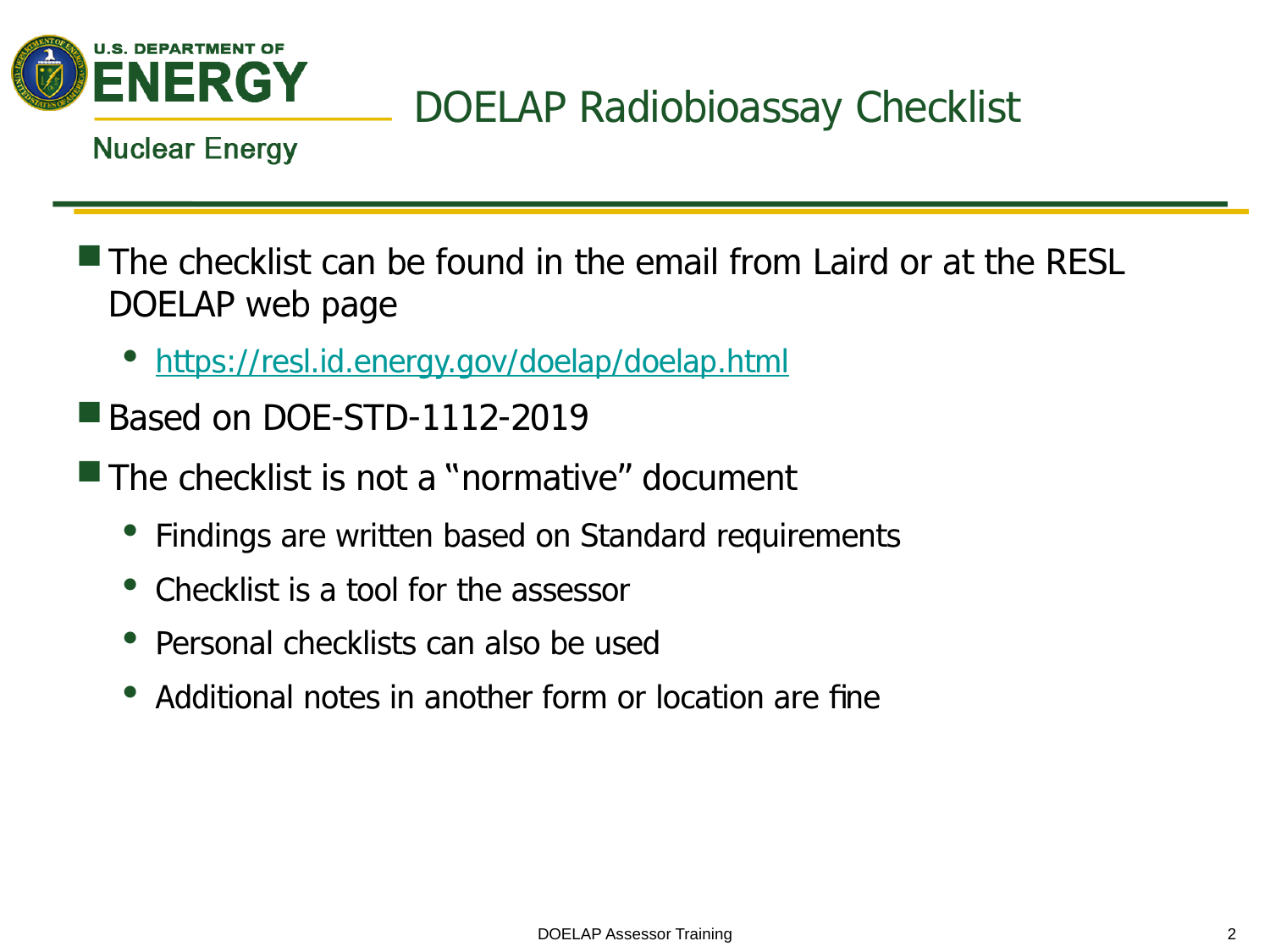

# DOELAP Radiobioassay Checklist
The checklist can be found in the email from Laird or at the RESL DOELAP web page
https://resl.id.energy.gov/doelap/doelap.html
Based on DOE-STD-1112-2019
The checklist is not a “normative” document
Findings are written based on Standard requirements
Checklist is a tool for the assessor
Personal checklists can also be used
Additional notes in another form or location are fine
DOELAP Assessor Training